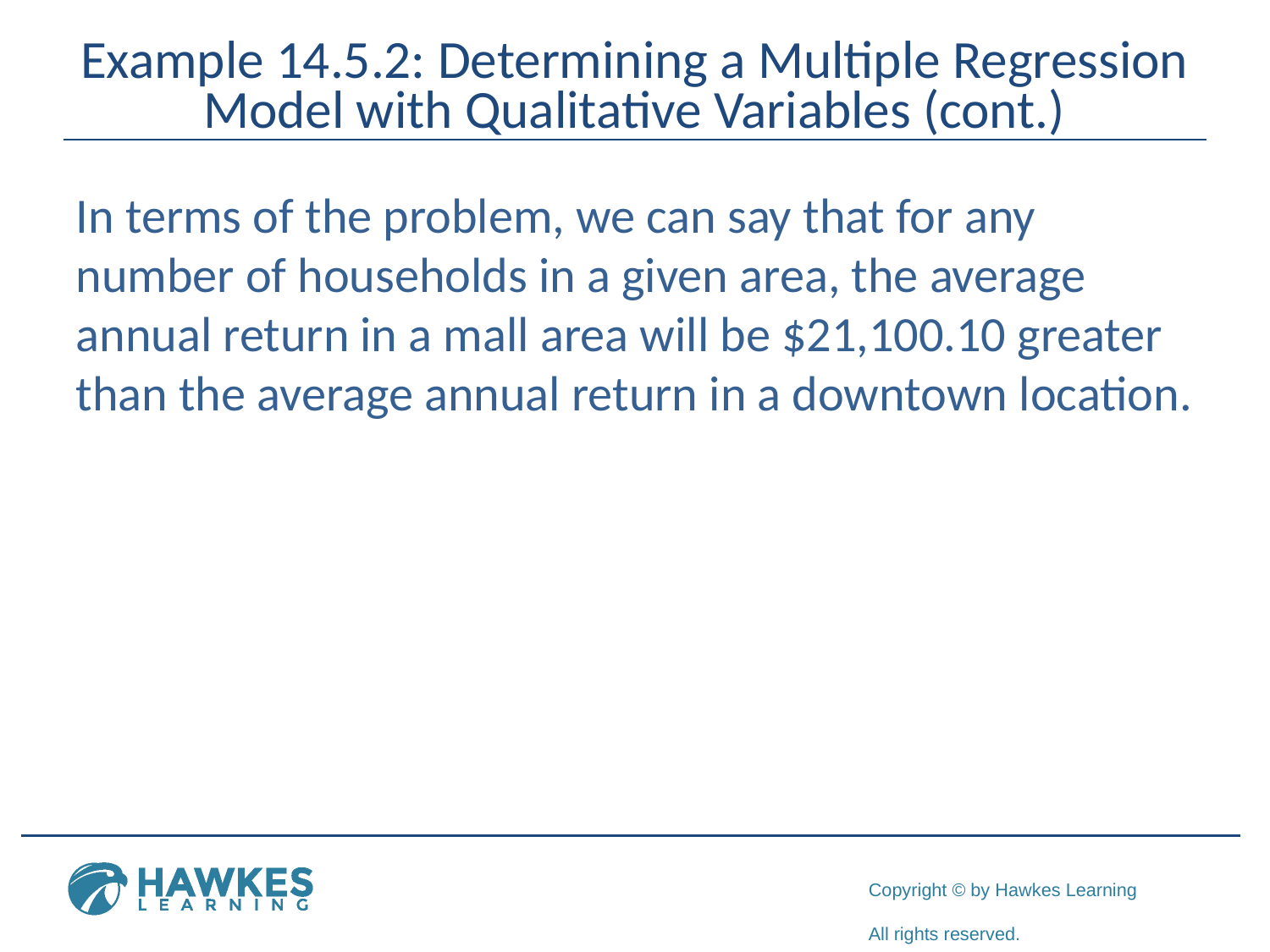

# Example 14.5.2: Determining a Multiple Regression Model with Qualitative Variables (cont.)
In terms of the problem, we can say that for any number of households in a given area, the average annual return in a mall area will be $21,100.10 greater than the average annual return in a downtown location.